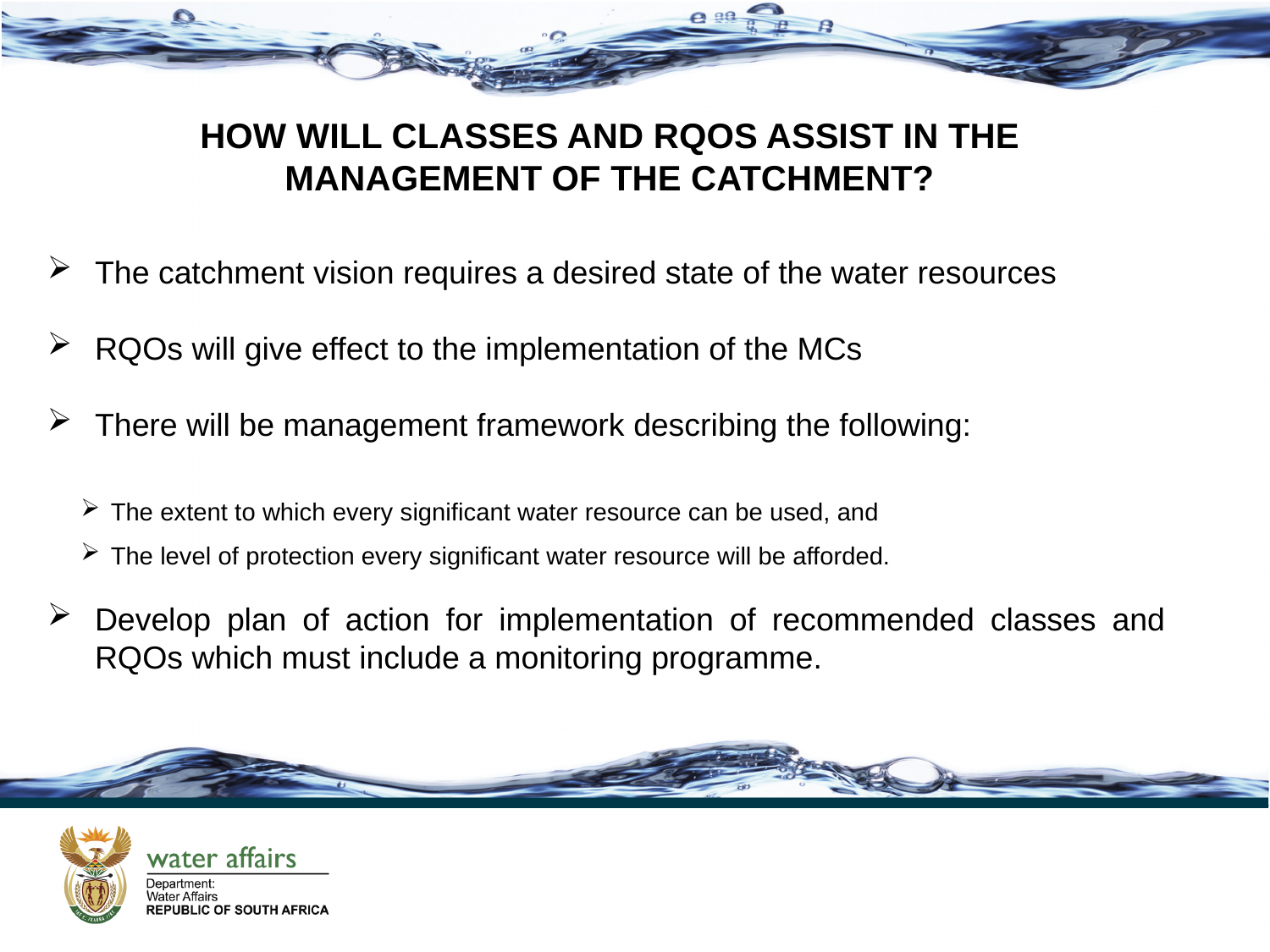

HOW WILL CLASSES AND RQOS ASSIST IN THE MANAGEMENT OF THE CATCHMENT?

The catchment vision requires a desired state of the water resources

RQOs will give effect to the implementation of the MCs

There will be management framework describing the following:

The extent to which every significant water resource can be used, and
The level of protection every significant water resource will be afforded.

Develop plan of action for implementation of recommended classes and RQOs which must include a monitoring programme.